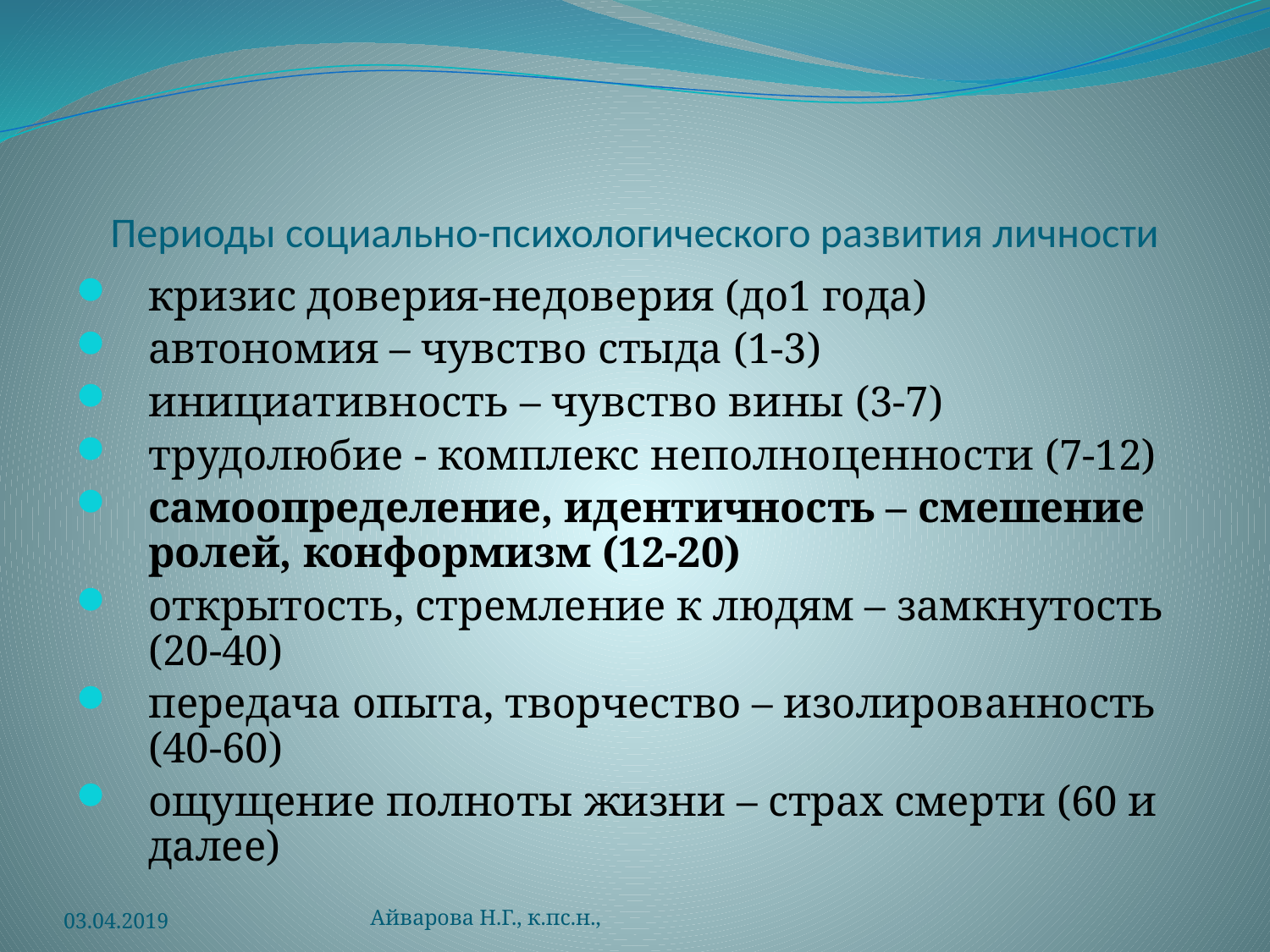

# Периоды социально-психологического развития личности
кризис доверия-недоверия (до1 года)
автономия – чувство стыда (1-3)
инициативность – чувство вины (3-7)
трудолюбие - комплекс неполноценности (7-12)
самоопределение, идентичность – смешение ролей, конформизм (12-20)
открытость, стремление к людям – замкнутость (20-40)
передача опыта, творчество – изолированность (40-60)
ощущение полноты жизни – страх смерти (60 и далее)
03.04.2019
Айварова Н.Г., к.пс.н.,